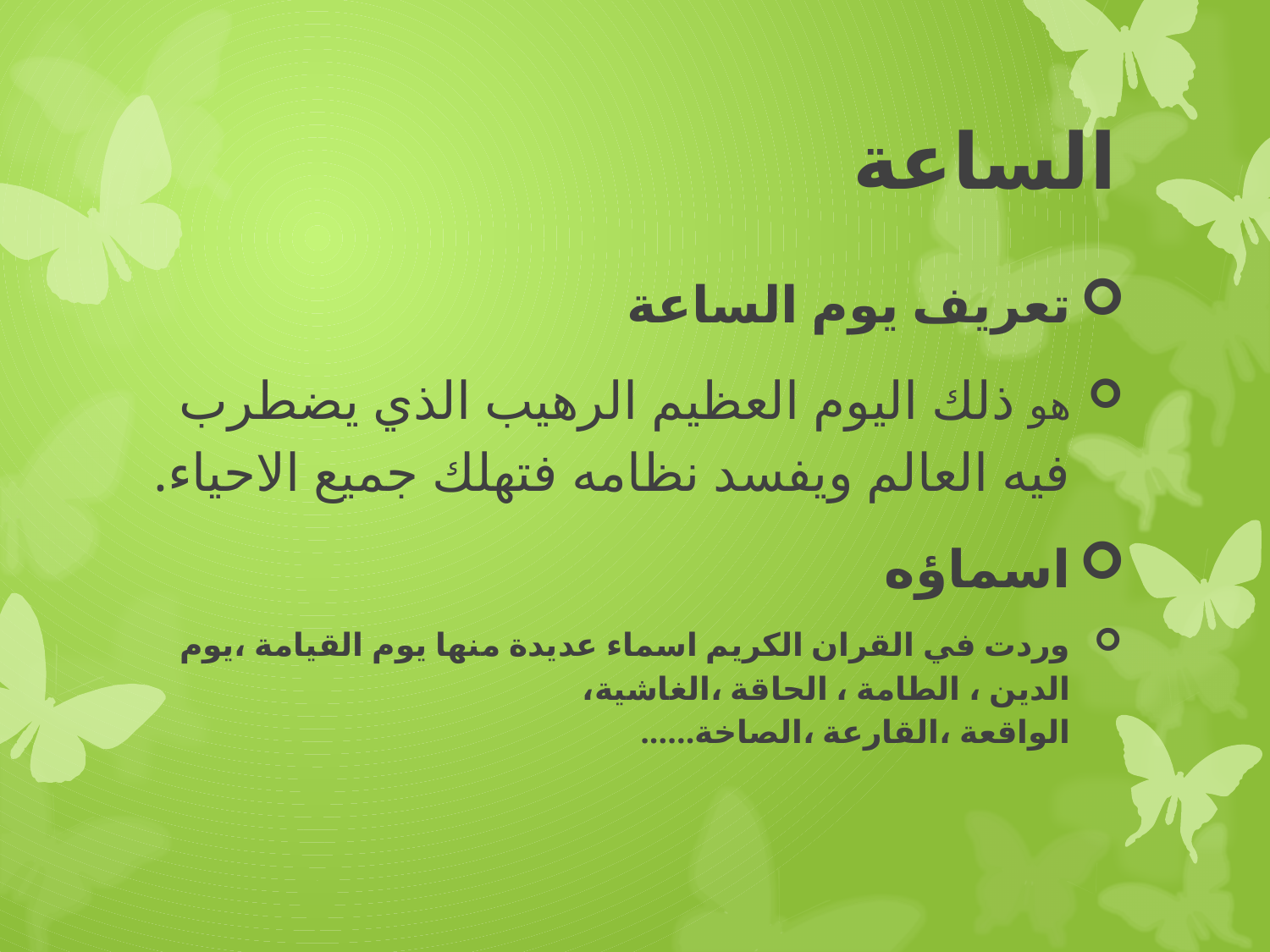

# الساعة
تعريف يوم الساعة
هو ذلك اليوم العظيم الرهيب الذي يضطرب فيه العالم ويفسد نظامه فتهلك جميع الاحياء.
اسماؤه
وردت في القران الكريم اسماء عديدة منها يوم القيامة ،يوم الدين ، الطامة ، الحاقة ،الغاشية، الواقعة ،القارعة ،الصاخة......